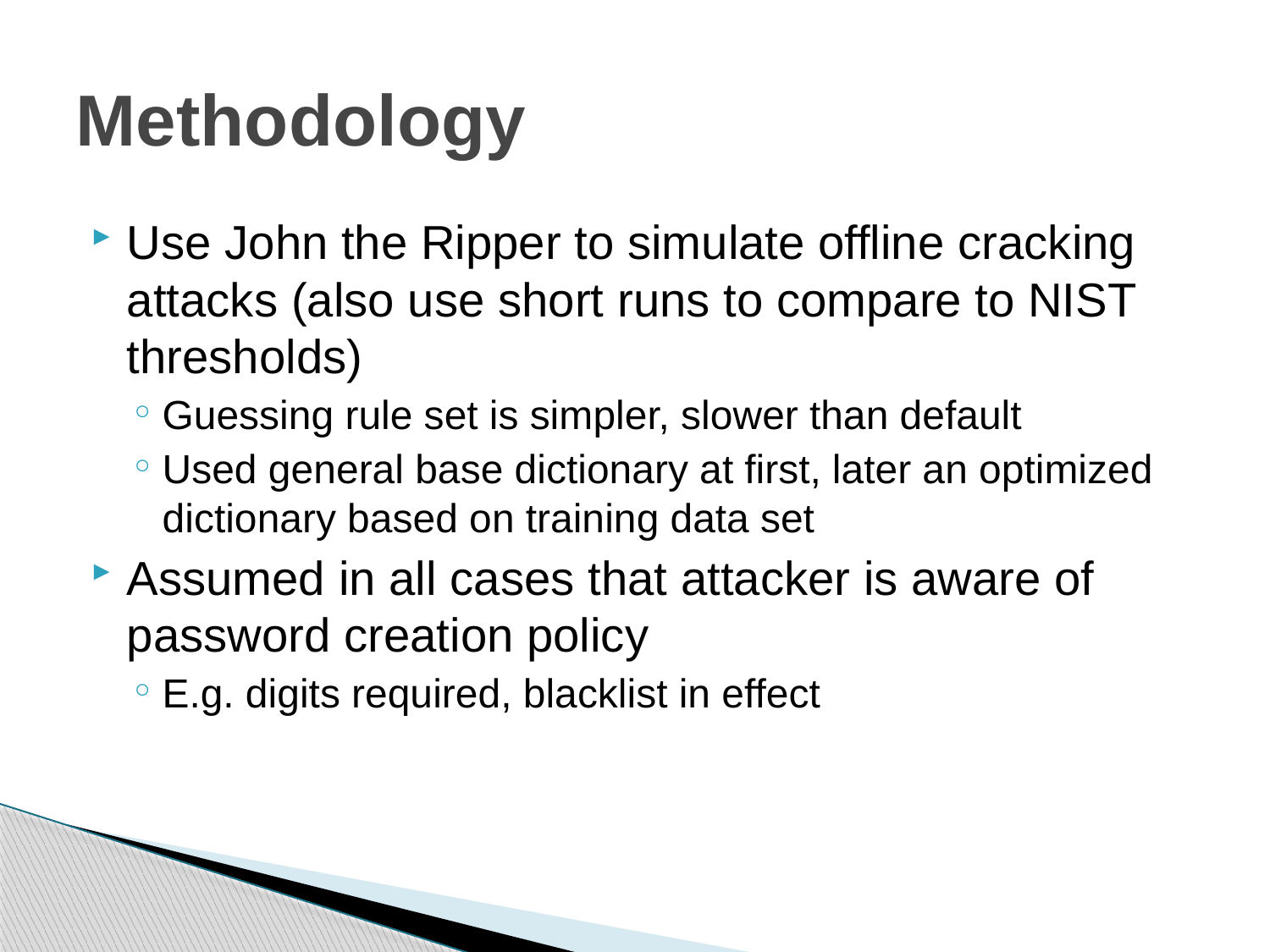

# Methodology
Use John the Ripper to simulate offline cracking attacks (also use short runs to compare to NIST thresholds)
Guessing rule set is simpler, slower than default
Used general base dictionary at first, later an optimized dictionary based on training data set
Assumed in all cases that attacker is aware of password creation policy
E.g. digits required, blacklist in effect